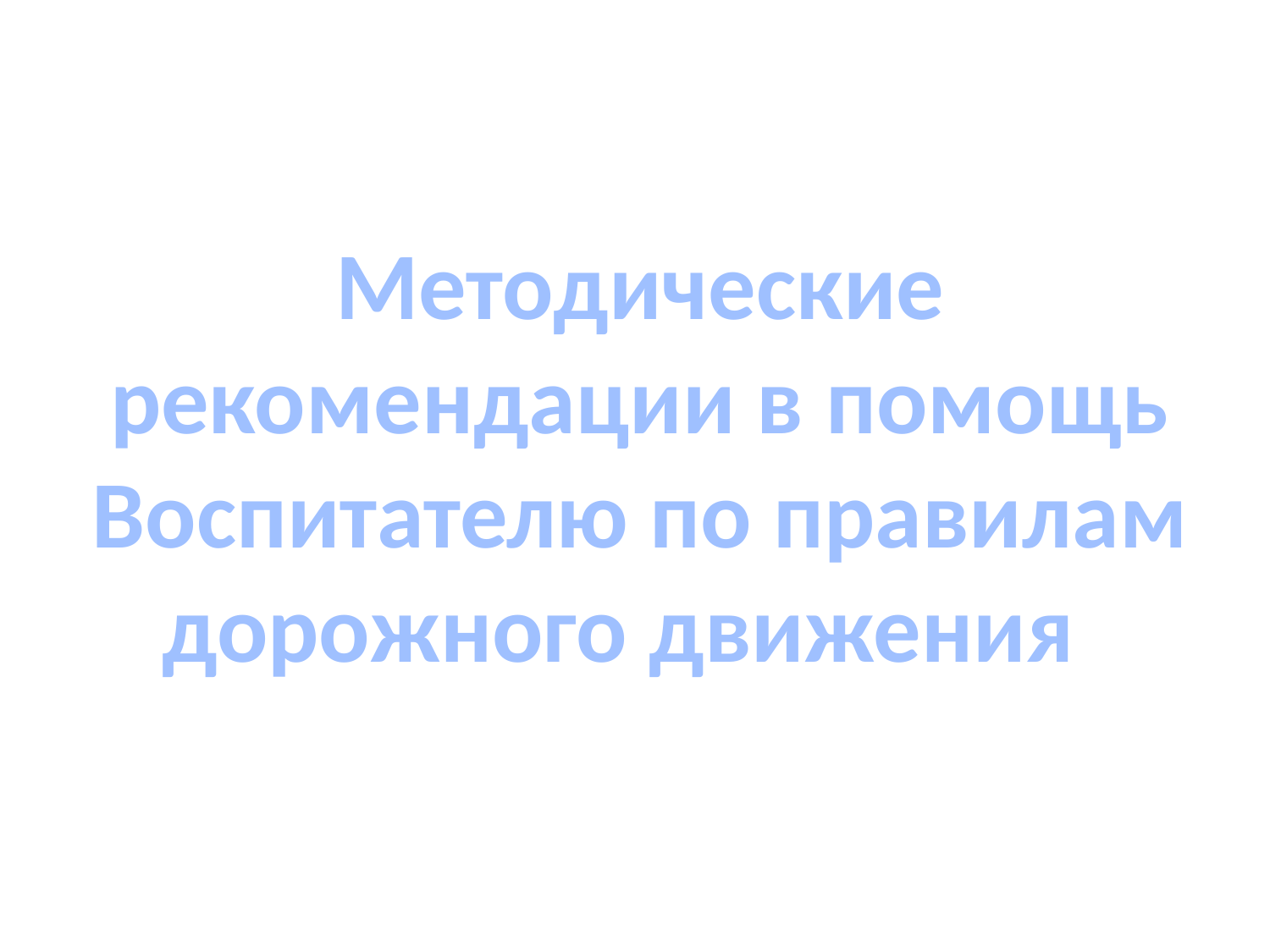

Методические рекомендации в помощь
Воспитателю по правилам дорожного движения